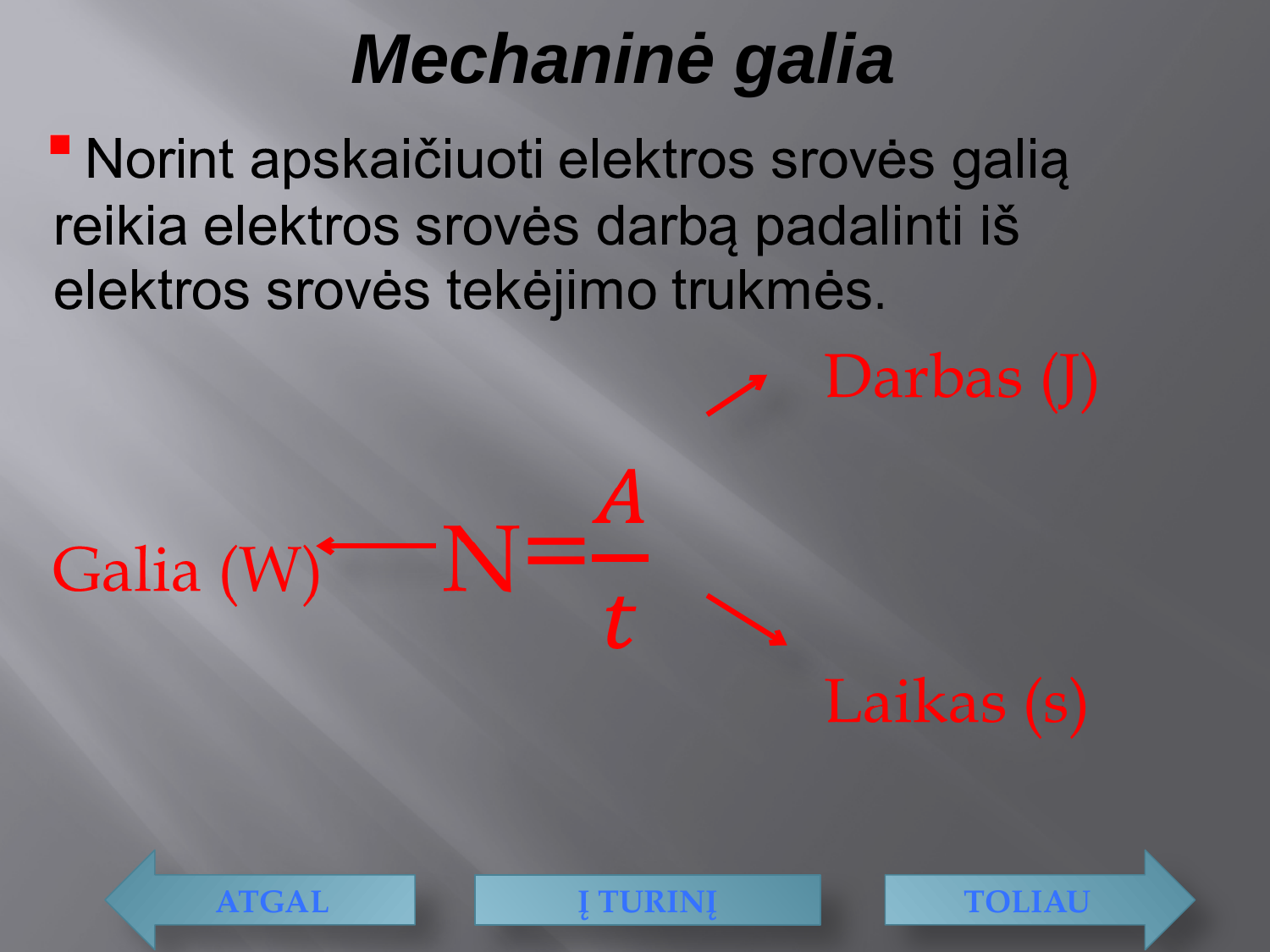

# Mechaninė galia

atgal
toliau
Į turinį